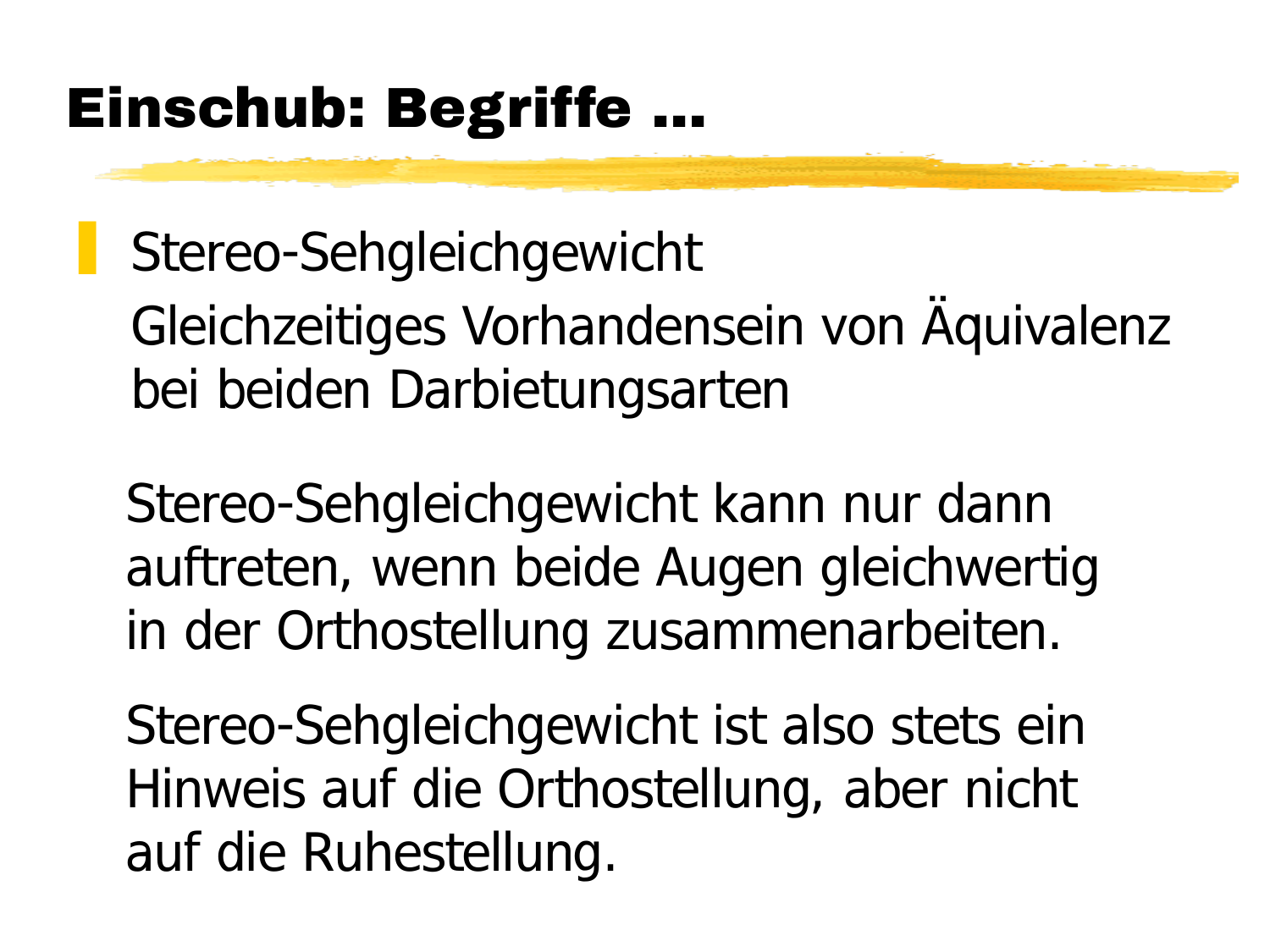

# Einschub: Begriffe ...
Stereo-Sehgleichgewicht
	Gleichzeitiges Vorhandensein von Äquivalenz bei beiden Darbietungsarten
	Stereo-Sehgleichgewicht kann nur dann auftreten, wenn beide Augen gleichwertig in der Orthostellung zusammenarbeiten.
	Stereo-Sehgleichgewicht ist also stets ein Hinweis auf die Orthostellung, aber nicht auf die Ruhestellung.